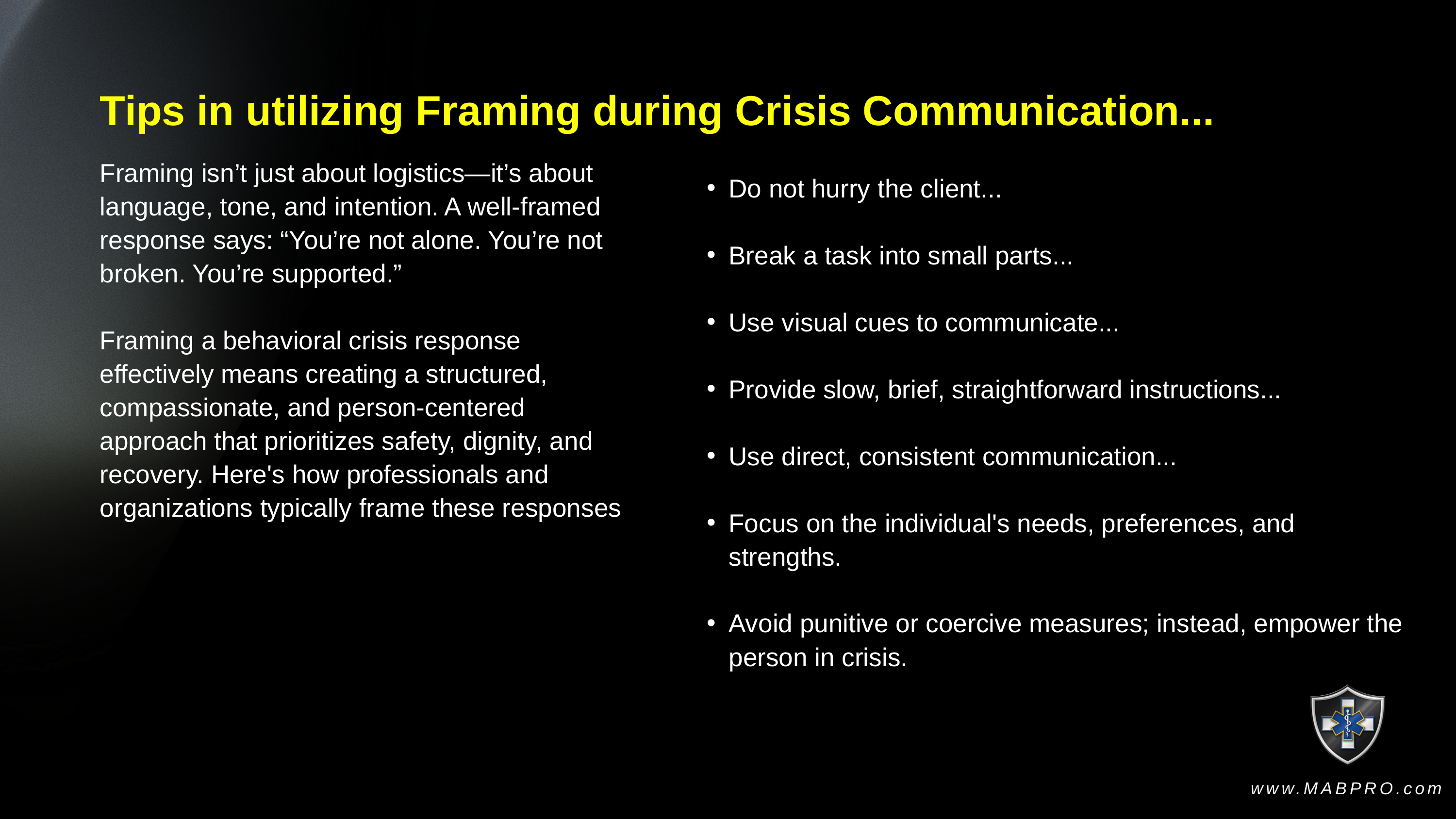

Tips in utilizing Framing during Crisis Communication...
Framing isn’t just about logistics—it’s about language, tone, and intention. A well-framed response says: “You’re not alone. You’re not broken. You’re supported.”

Framing a behavioral crisis response effectively means creating a structured, compassionate, and person-centered approach that prioritizes safety, dignity, and recovery. Here's how professionals and organizations typically frame these responses

Do not hurry the client...

Break a task into small parts...

Use visual cues to communicate...

Provide slow, brief, straightforward instructions...

Use direct, consistent communication...

Focus on the individual's needs, preferences, and strengths.

Avoid punitive or coercive measures; instead, empower the person in crisis.

www.MABPRO.com